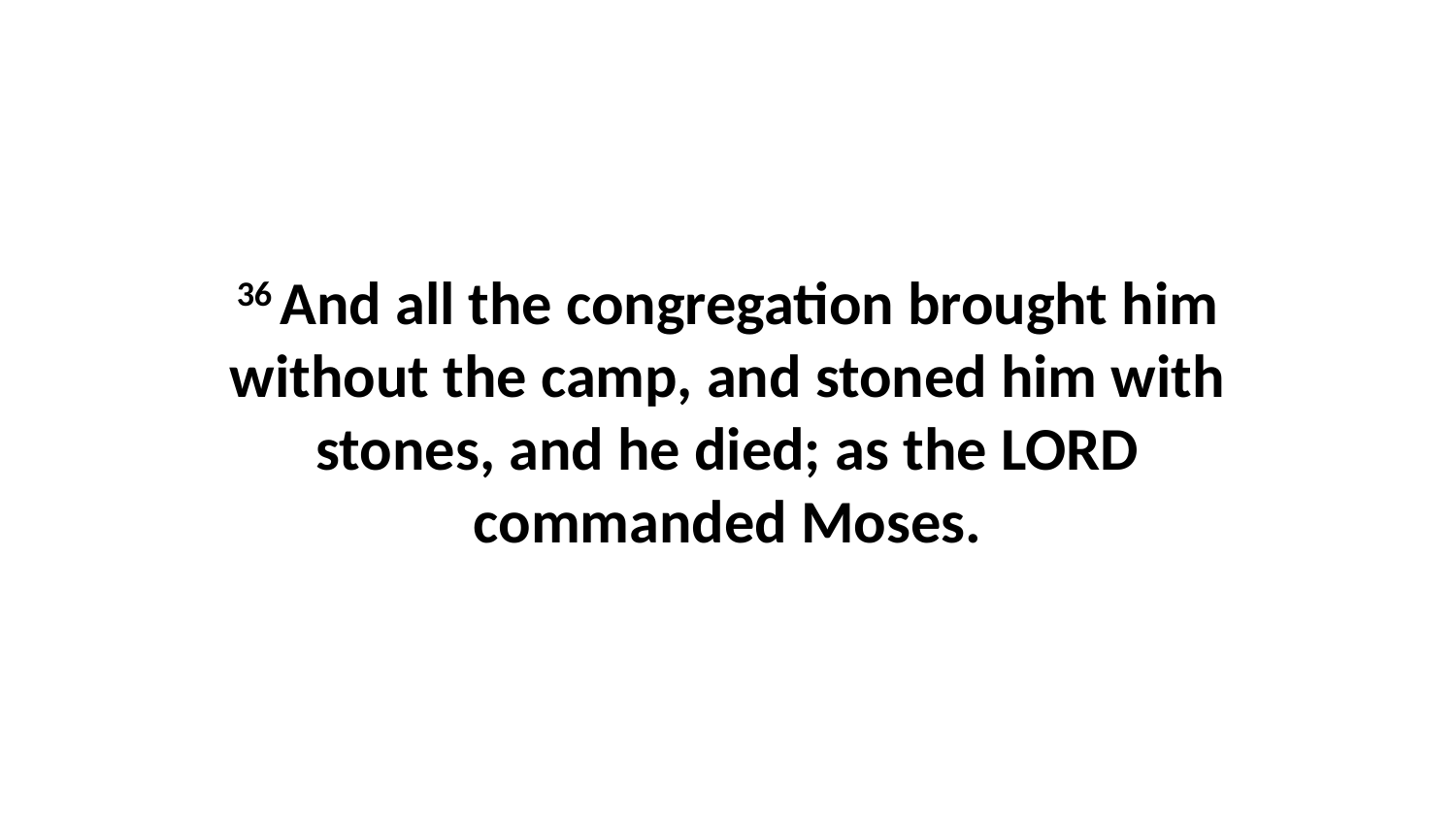

36 And all the congregation brought him without the camp, and stoned him with stones, and he died; as the LORD commanded Moses.